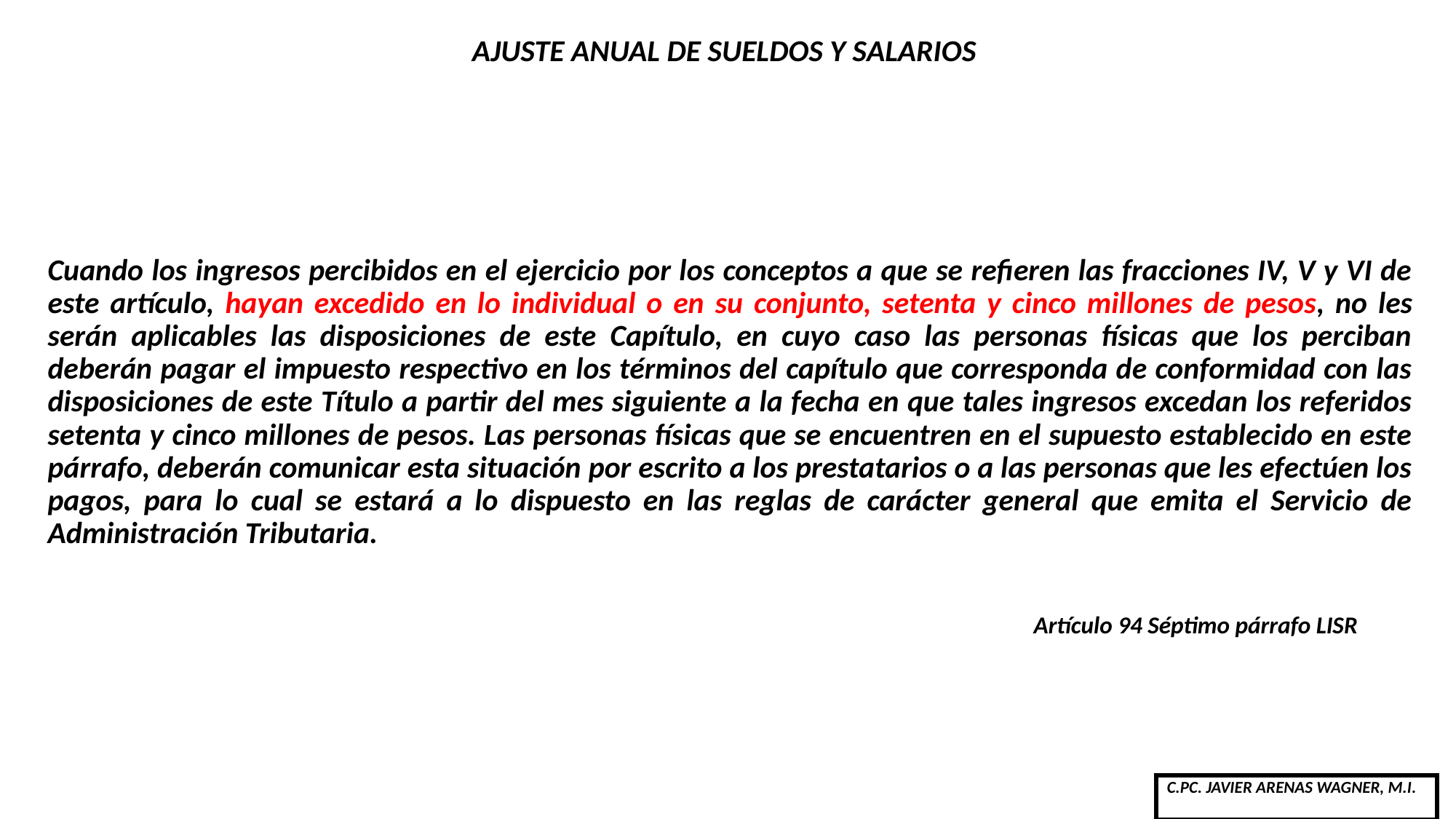

# AJUSTE ANUAL DE SUELDOS Y SALARIOS

Cuando los ingresos percibidos en el ejercicio por los conceptos a que se refieren las fracciones IV, V y VI de este artículo, hayan excedido en lo individual o en su conjunto, setenta y cinco millones de pesos, no les serán aplicables las disposiciones de este Capítulo, en cuyo caso las personas físicas que los perciban deberán pagar el impuesto respectivo en los términos del capítulo que corresponda de conformidad con las disposiciones de este Título a partir del mes siguiente a la fecha en que tales ingresos excedan los referidos setenta y cinco millones de pesos. Las personas físicas que se encuentren en el supuesto establecido en este párrafo, deberán comunicar esta situación por escrito a los prestatarios o a las personas que les efectúen los pagos, para lo cual se estará a lo dispuesto en las reglas de carácter general que emita el Servicio de Administración Tributaria.

Artículo 94 Séptimo párrafo LISR
| C.PC. JAVIER ARENAS WAGNER, M.I. |
| --- |